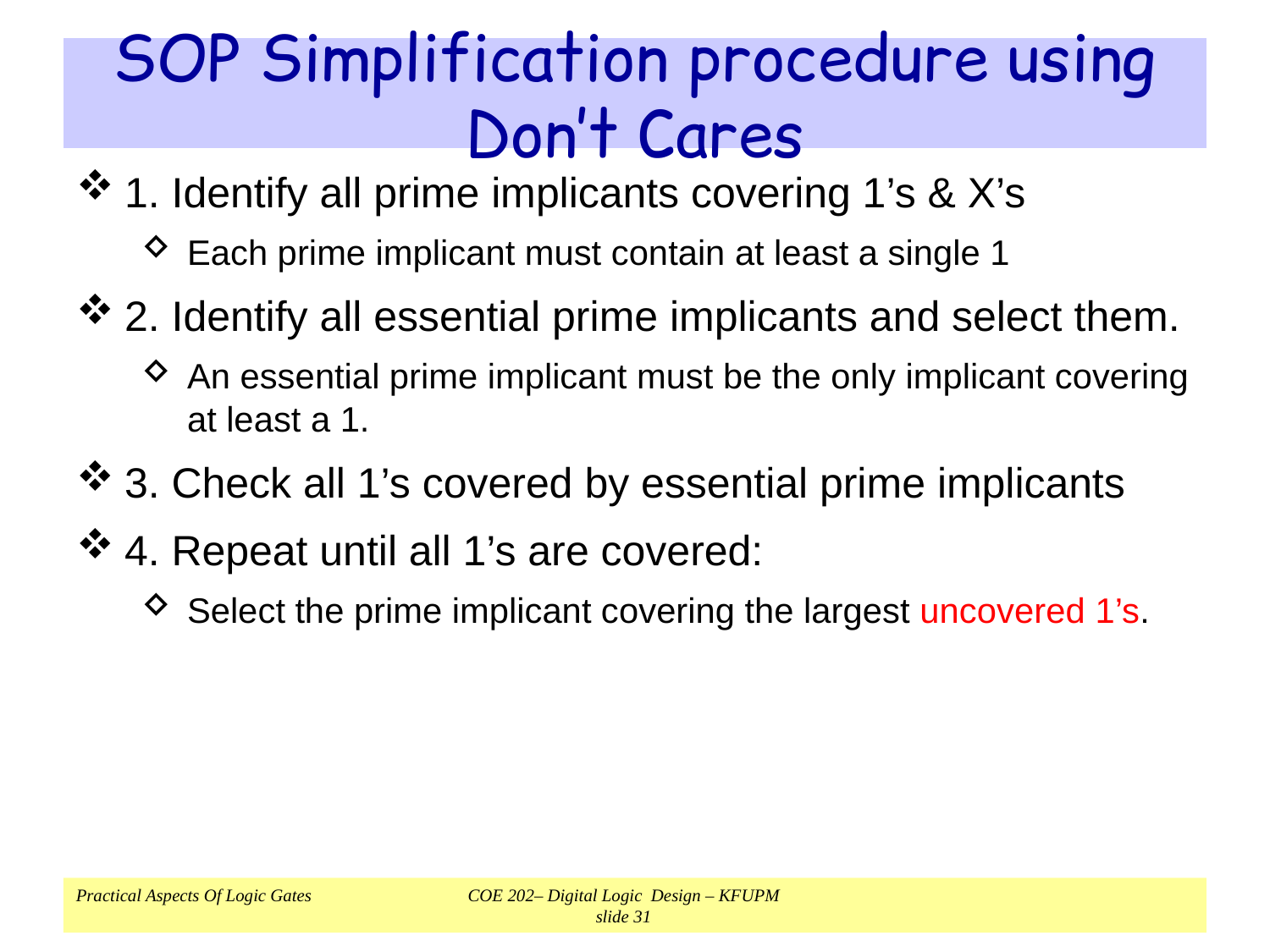

# SOP Simplification procedure using Don’t Cares
1. Identify all prime implicants covering 1’s & X’s
Each prime implicant must contain at least a single 1
2. Identify all essential prime implicants and select them.
An essential prime implicant must be the only implicant covering at least a 1.
3. Check all 1’s covered by essential prime implicants
4. Repeat until all 1’s are covered:
Select the prime implicant covering the largest uncovered 1’s.